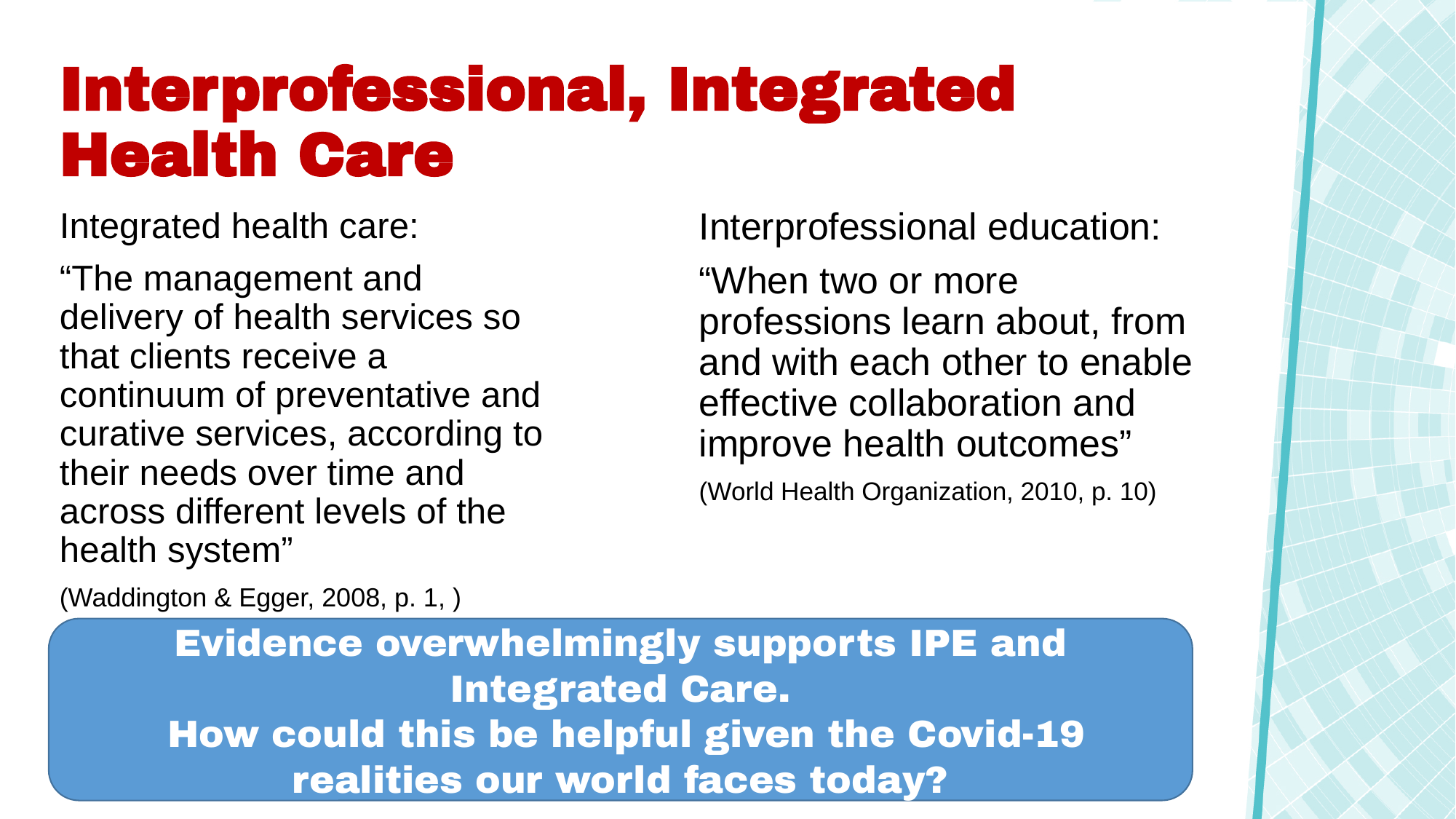

# Interprofessional, Integrated Health Care
Integrated health care:
“The management and delivery of health services so that clients receive a continuum of preventative and curative services, according to their needs over time and across different levels of the health system”
(Waddington & Egger, 2008, p. 1, )
Interprofessional education:
“When two or more professions learn about, from and with each other to enable effective collaboration and improve health outcomes”
(World Health Organization, 2010, p. 10)
Evidence overwhelmingly supports IPE and Integrated Care.
 How could this be helpful given the Covid-19 realities our world faces today?